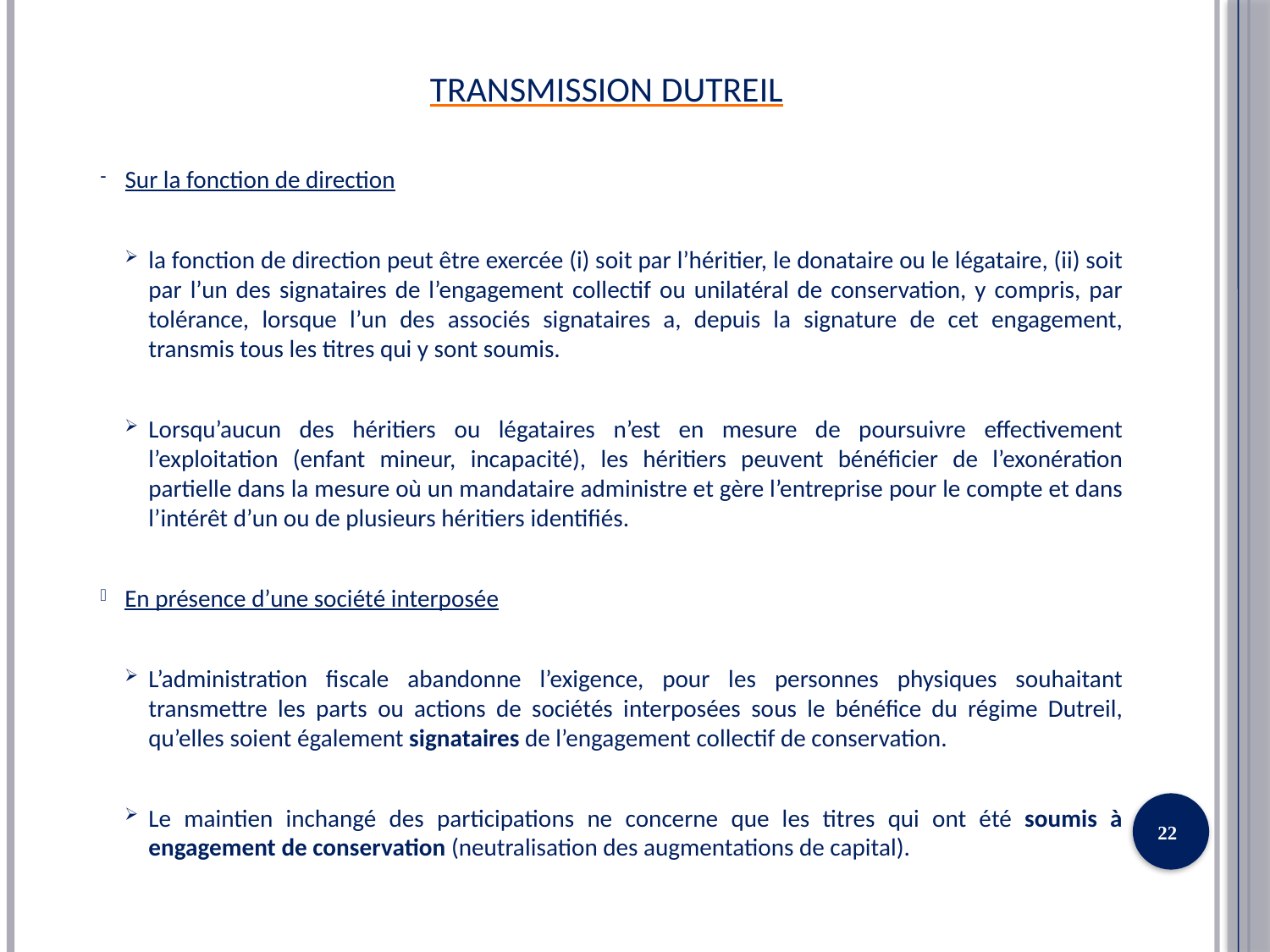

# TRANSMISSION DUTREIL

Sur la fonction de direction

la fonction de direction peut être exercée (i) soit par l’héritier, le donataire ou le légataire, (ii) soit par l’un des signataires de l’engagement collectif ou unilatéral de conservation, y compris, par tolérance, lorsque l’un des associés signataires a, depuis la signature de cet engagement, transmis tous les titres qui y sont soumis.

Lorsqu’aucun des héritiers ou légataires n’est en mesure de poursuivre effectivement l’exploitation (enfant mineur, incapacité), les héritiers peuvent bénéficier de l’exonération partielle dans la mesure où un mandataire administre et gère l’entreprise pour le compte et dans l’intérêt d’un ou de plusieurs héritiers identifiés.

En présence d’une société interposée

L’administration fiscale abandonne l’exigence, pour les personnes physiques souhaitant transmettre les parts ou actions de sociétés interposées sous le bénéfice du régime Dutreil, qu’elles soient également signataires de l’engagement collectif de conservation.

Le maintien inchangé des participations ne concerne que les titres qui ont été soumis à engagement de conservation (neutralisation des augmentations de capital).

22